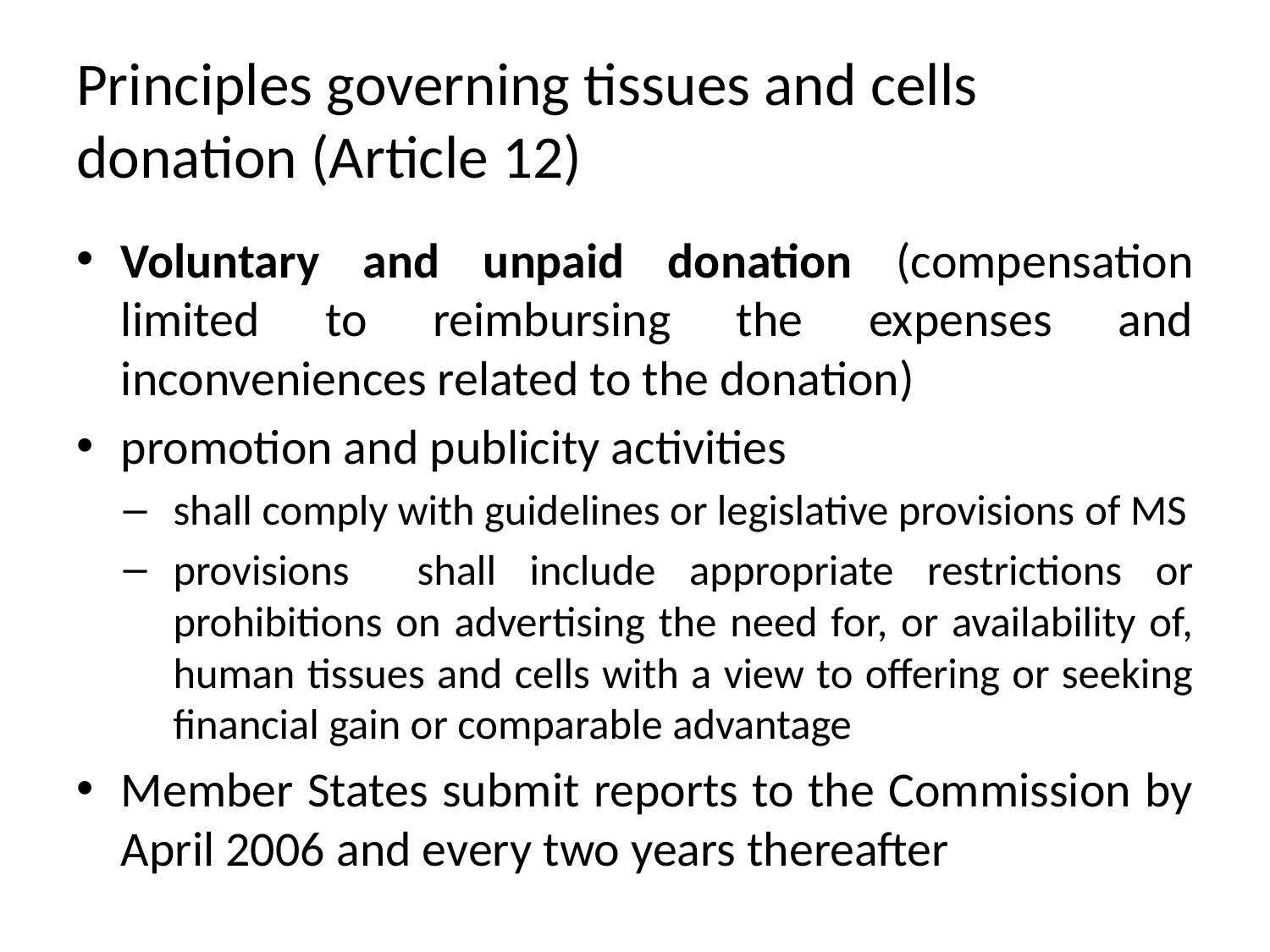

# Principles governing tissues and cells donation (Article 12)
Voluntary and unpaid donation (compensation limited to reimbursing the expenses and inconveniences related to the donation)
promotion and publicity activities
shall comply with guidelines or legislative provisions of MS
provisions  shall include appropriate restrictions or prohibitions on advertising the need for, or availability of, human tissues and cells with a view to offering or seeking financial gain or comparable advantage
Member States submit reports to the Commission by April 2006 and every two years thereafter